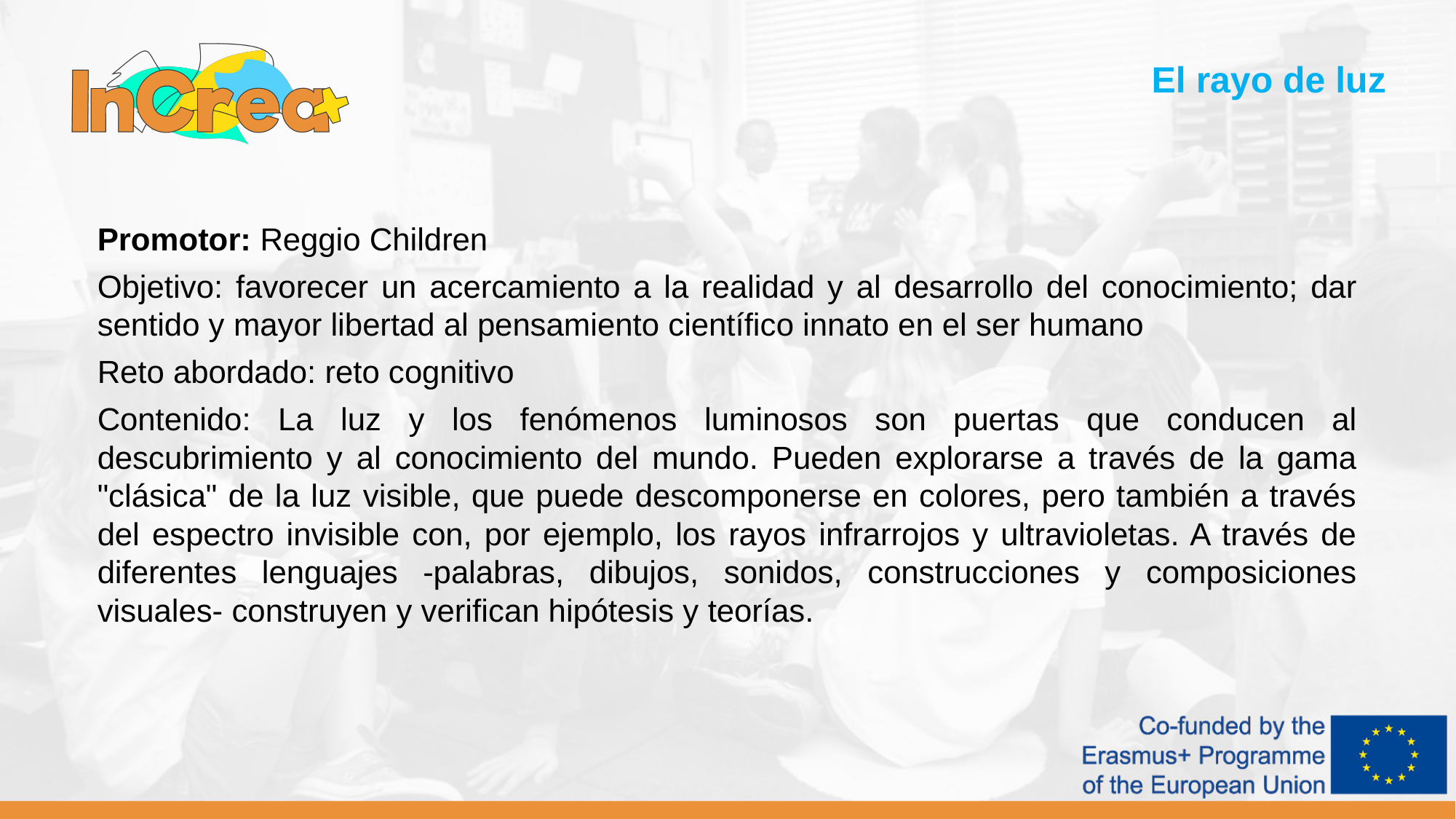

El rayo de luz
Promotor: Reggio Children
Objetivo: favorecer un acercamiento a la realidad y al desarrollo del conocimiento; dar sentido y mayor libertad al pensamiento científico innato en el ser humano
Reto abordado: reto cognitivo
Contenido: La luz y los fenómenos luminosos son puertas que conducen al descubrimiento y al conocimiento del mundo. Pueden explorarse a través de la gama "clásica" de la luz visible, que puede descomponerse en colores, pero también a través del espectro invisible con, por ejemplo, los rayos infrarrojos y ultravioletas. A través de diferentes lenguajes -palabras, dibujos, sonidos, construcciones y composiciones visuales- construyen y verifican hipótesis y teorías.